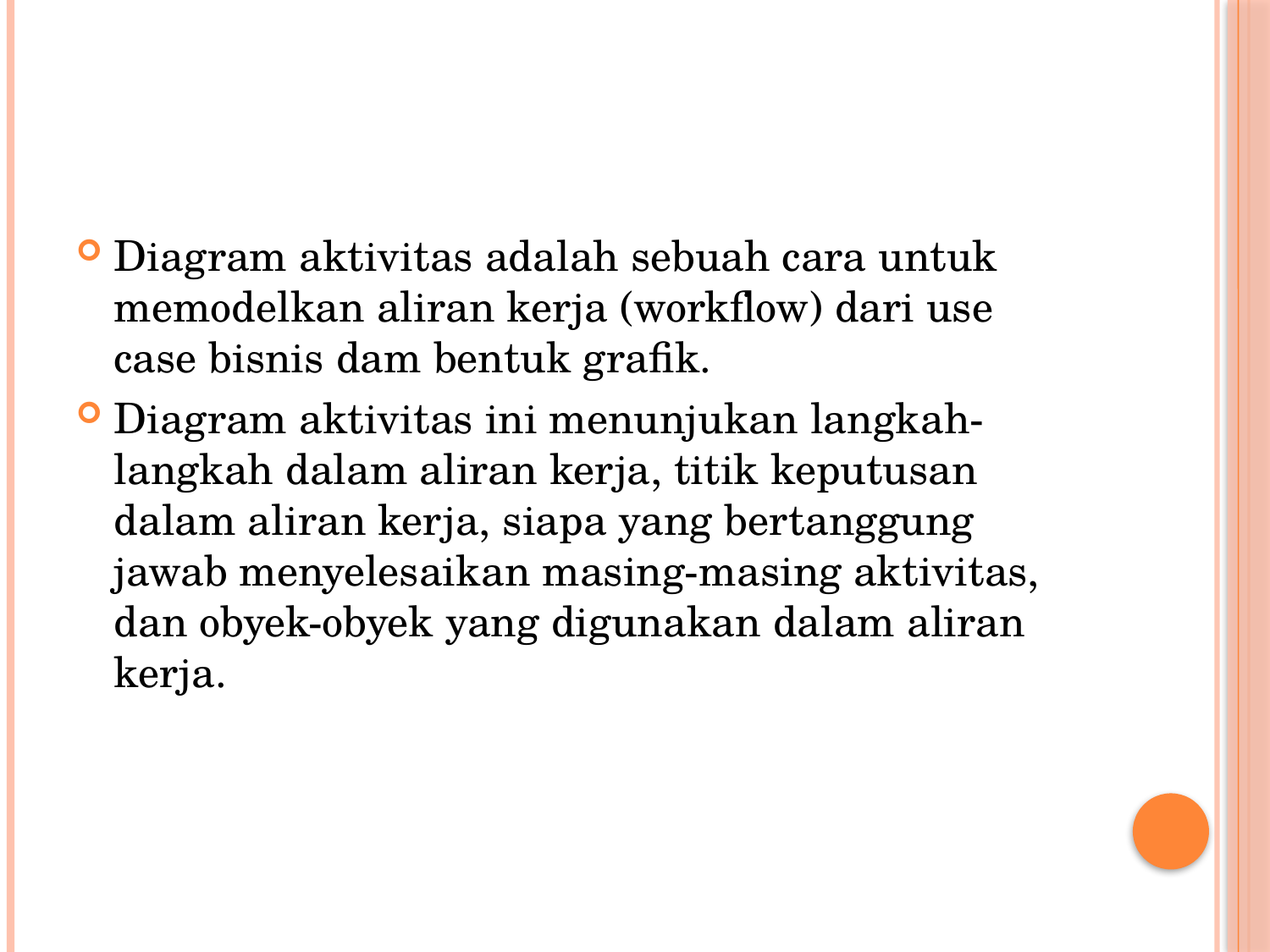

#
Diagram aktivitas adalah sebuah cara untuk memodelkan aliran kerja (workflow) dari use case bisnis dam bentuk grafik.
Diagram aktivitas ini menunjukan langkah-langkah dalam aliran kerja, titik keputusan dalam aliran kerja, siapa yang bertanggung jawab menyelesaikan masing-masing aktivitas, dan obyek-obyek yang digunakan dalam aliran kerja.